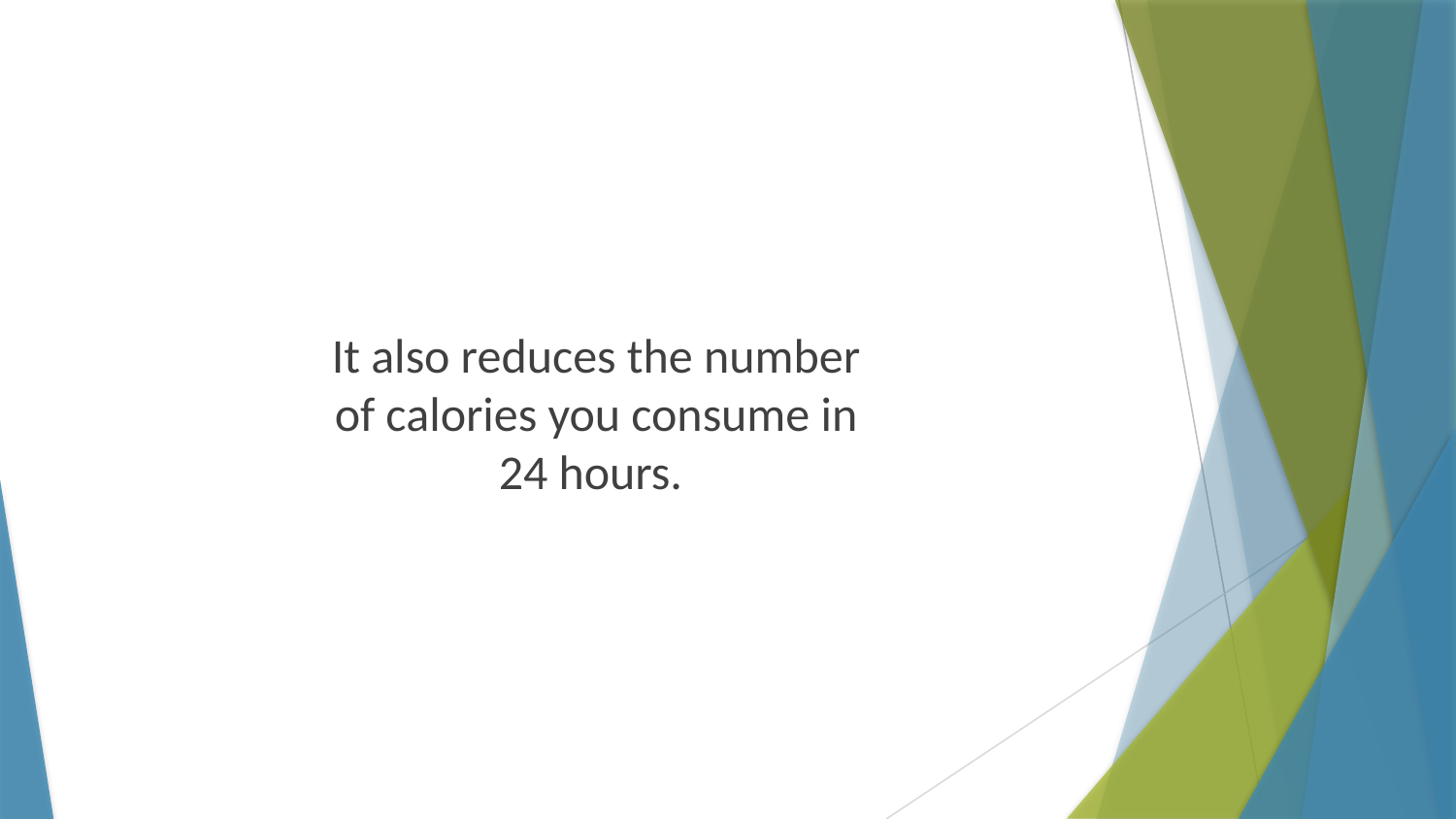

It also reduces the number of calories you consume in 24 hours.